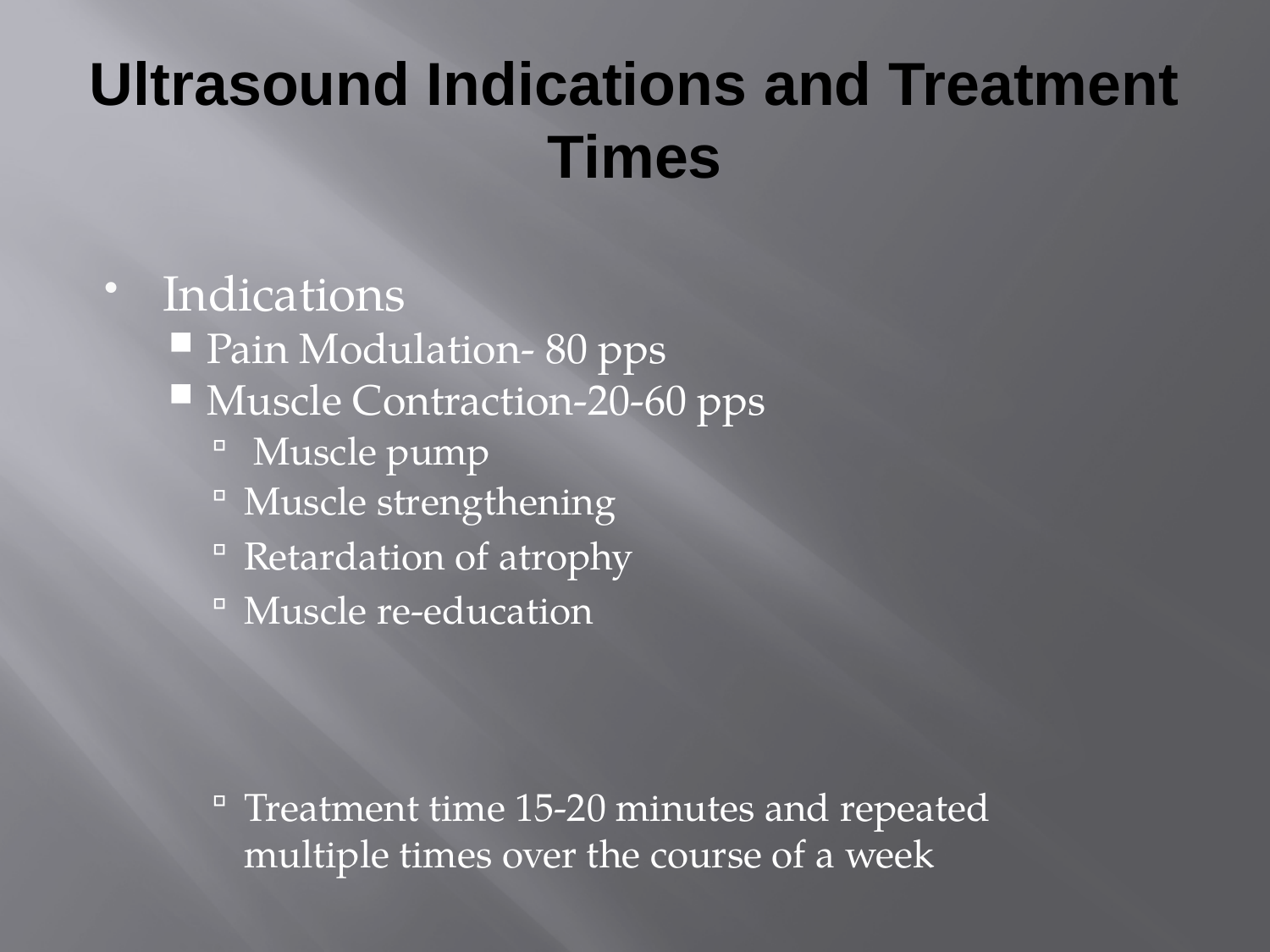

# Ultrasound Indications and Treatment Times
Indications
Pain Modulation- 80 pps
Muscle Contraction-20-60 pps
 Muscle pump
Muscle strengthening
Retardation of atrophy
Muscle re-education

Treatment time 15-20 minutes and repeated multiple times over the course of a week